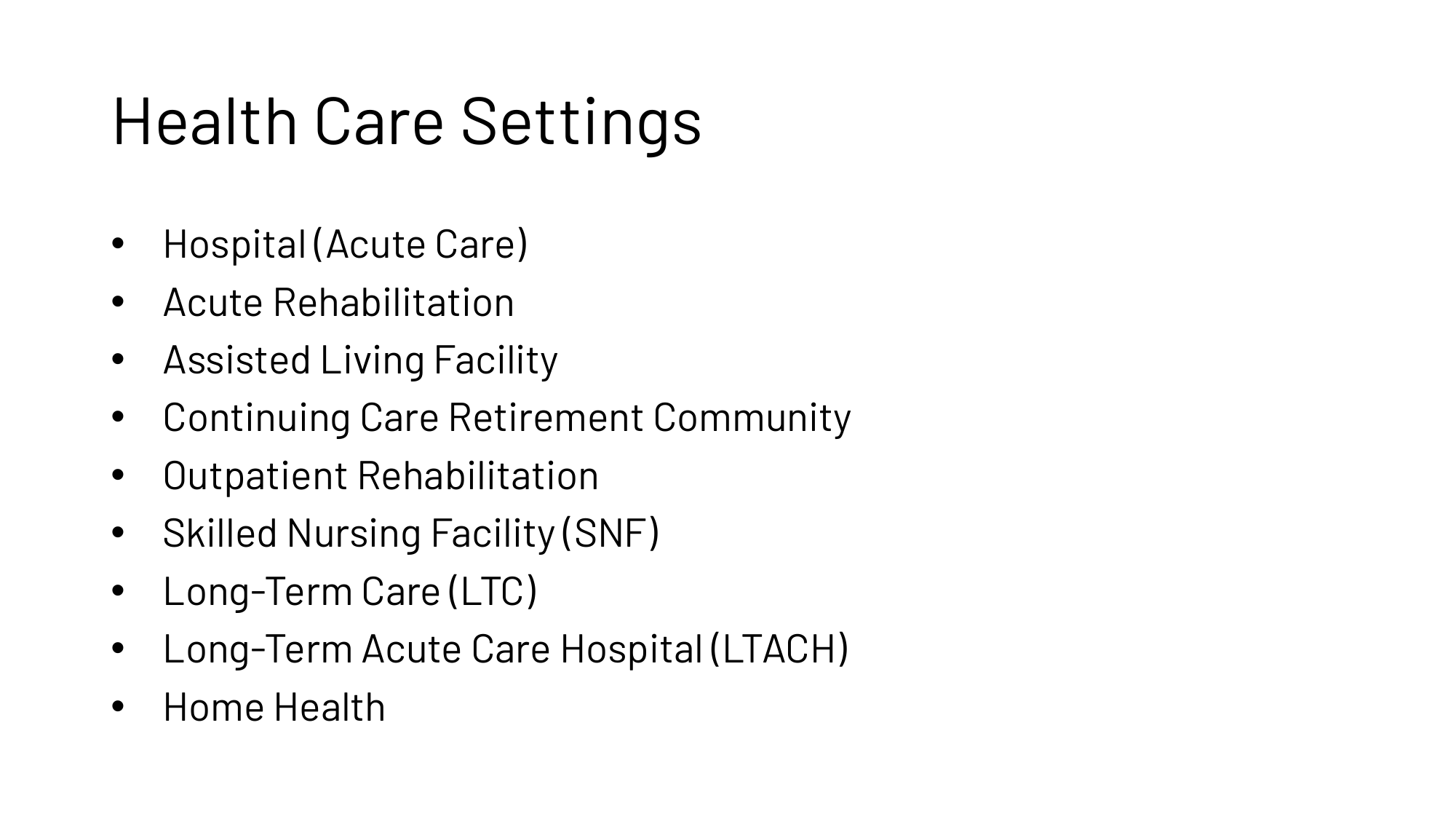

# Health Care Settings
Hospital (Acute Care)
Acute Rehabilitation
Assisted Living Facility
Continuing Care Retirement Community
Outpatient Rehabilitation
Skilled Nursing Facility (SNF)
Long-Term Care (LTC)
Long-Term Acute Care Hospital (LTACH)
Home Health